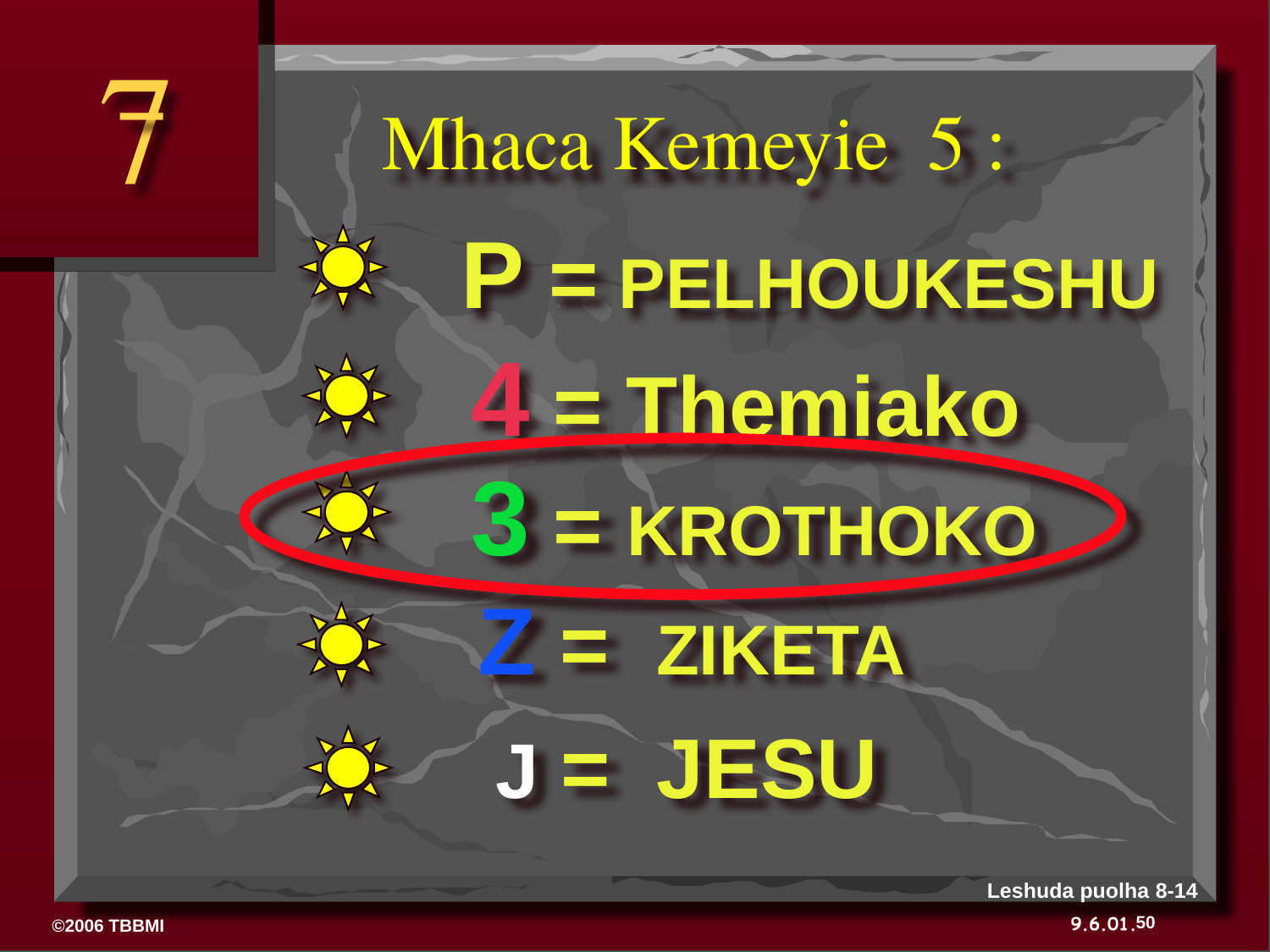

7
# Mhaca Kemeyie  5 :

      P = PELHOUKESHU

    4 = Themiako

 3 = KROTHOKO

Z =  ZIKETA

   J =  JESU

Leshuda puolha 8-14

50